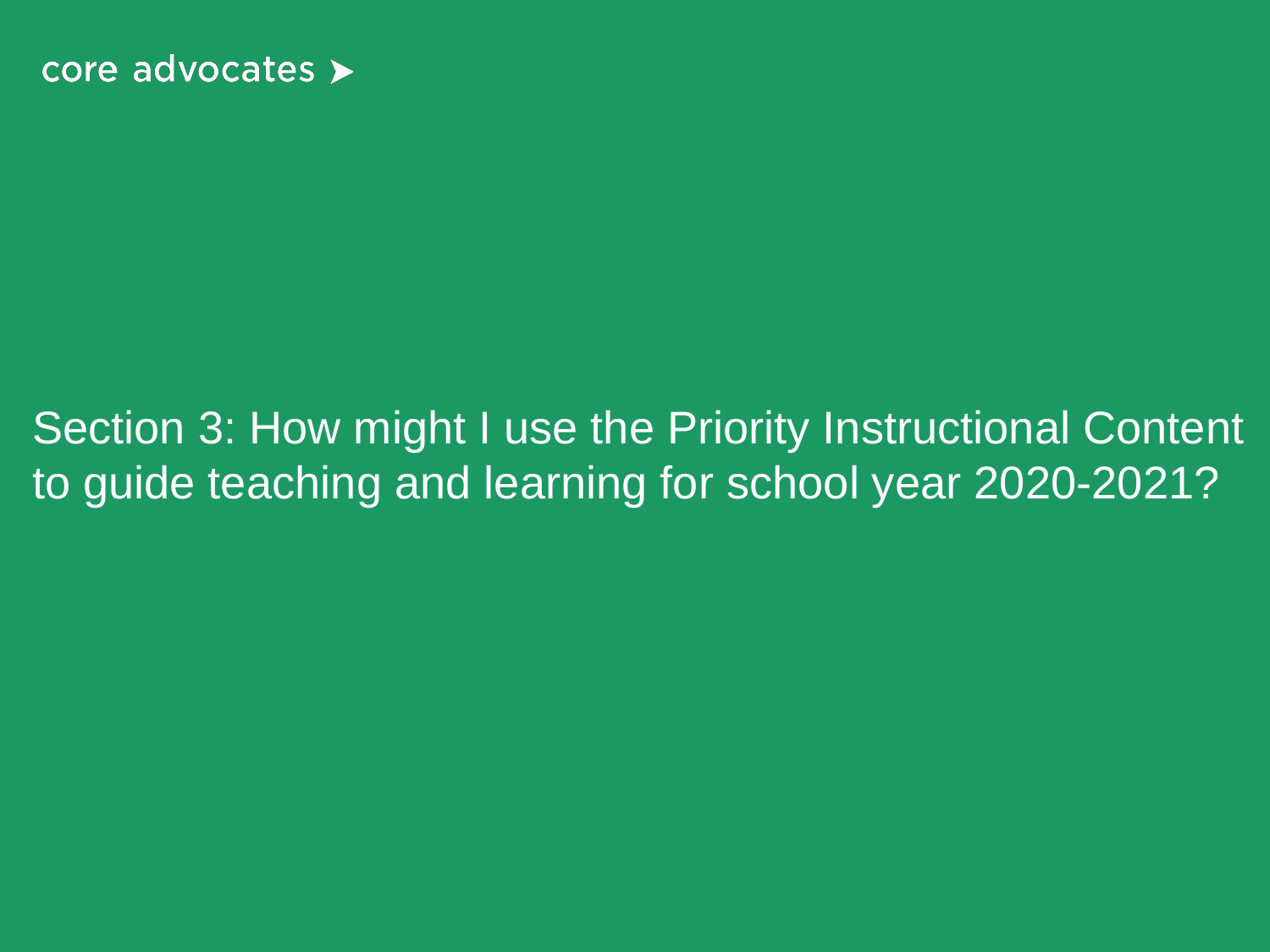

# Section 3: How might I use the Priority Instructional Content to guide teaching and learning for school year 2020-2021?